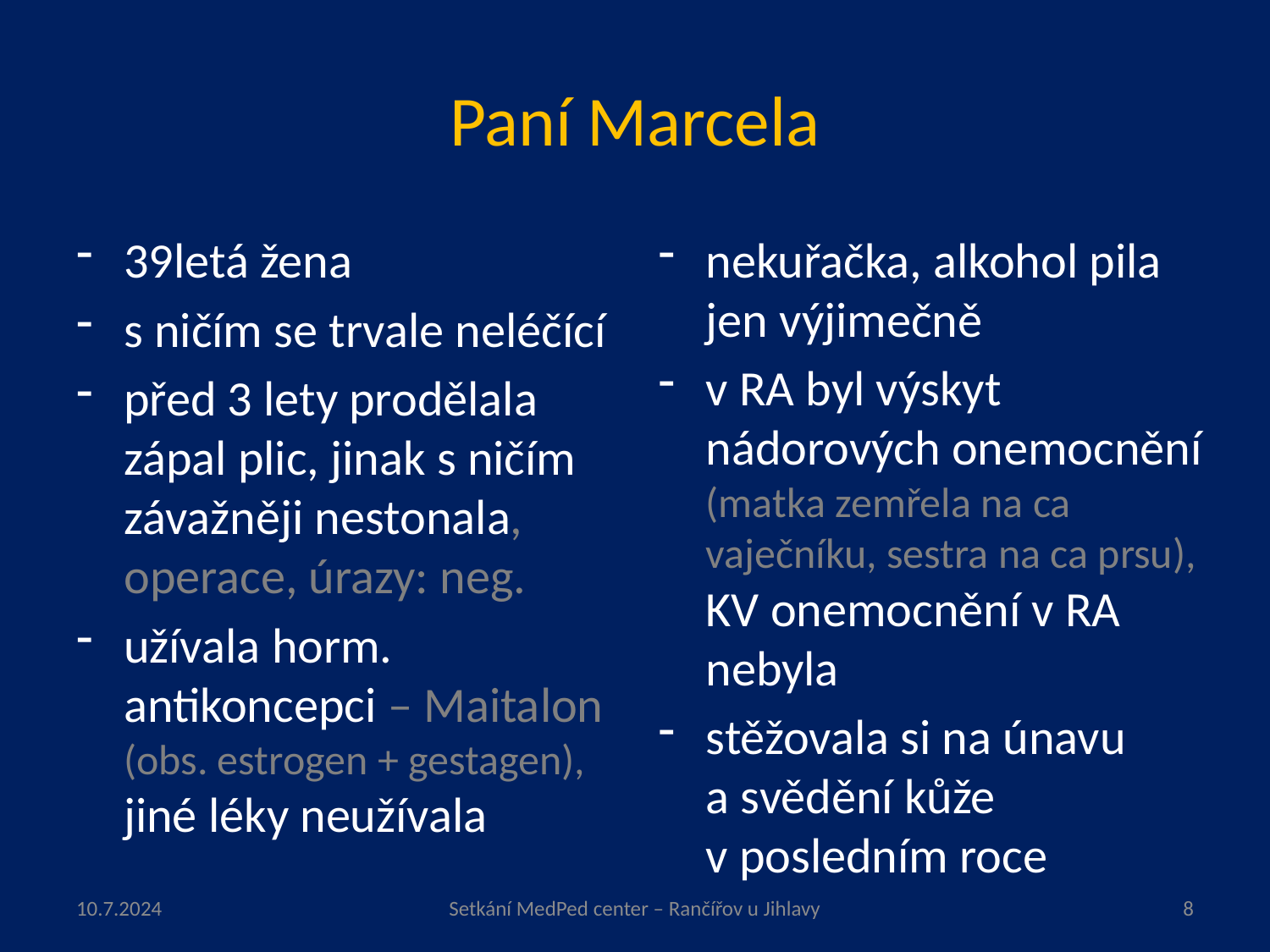

# Paní Marcela
39letá žena
s ničím se trvale neléčící
před 3 lety prodělala zápal plic, jinak s ničím závažněji nestonala, operace, úrazy: neg.
užívala horm. antikoncepci – Maitalon (obs. estrogen + gestagen), jiné léky neužívala
nekuřačka, alkohol pila jen výjimečně
v RA byl výskyt nádorových onemocnění (matka zemřela na ca vaječníku, sestra na ca prsu), KV onemocnění v RA nebyla
stěžovala si na únavu      a svědění kůže                  v posledním roce
10.7.2024
Setkání MedPed center – Rančířov u Jihlavy
8